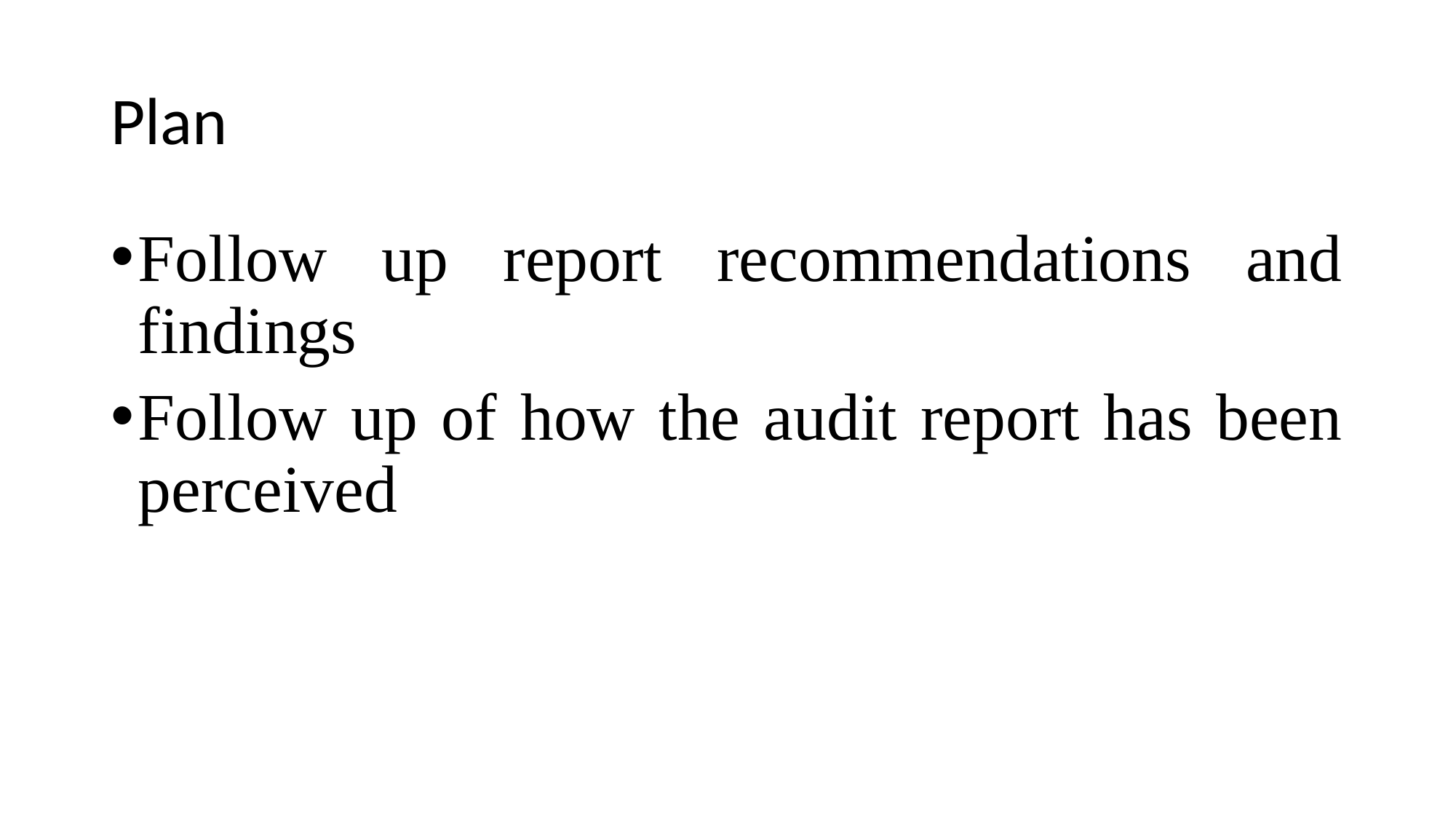

# Plan
Follow up report recommendations and findings
Follow up of how the audit report has been perceived